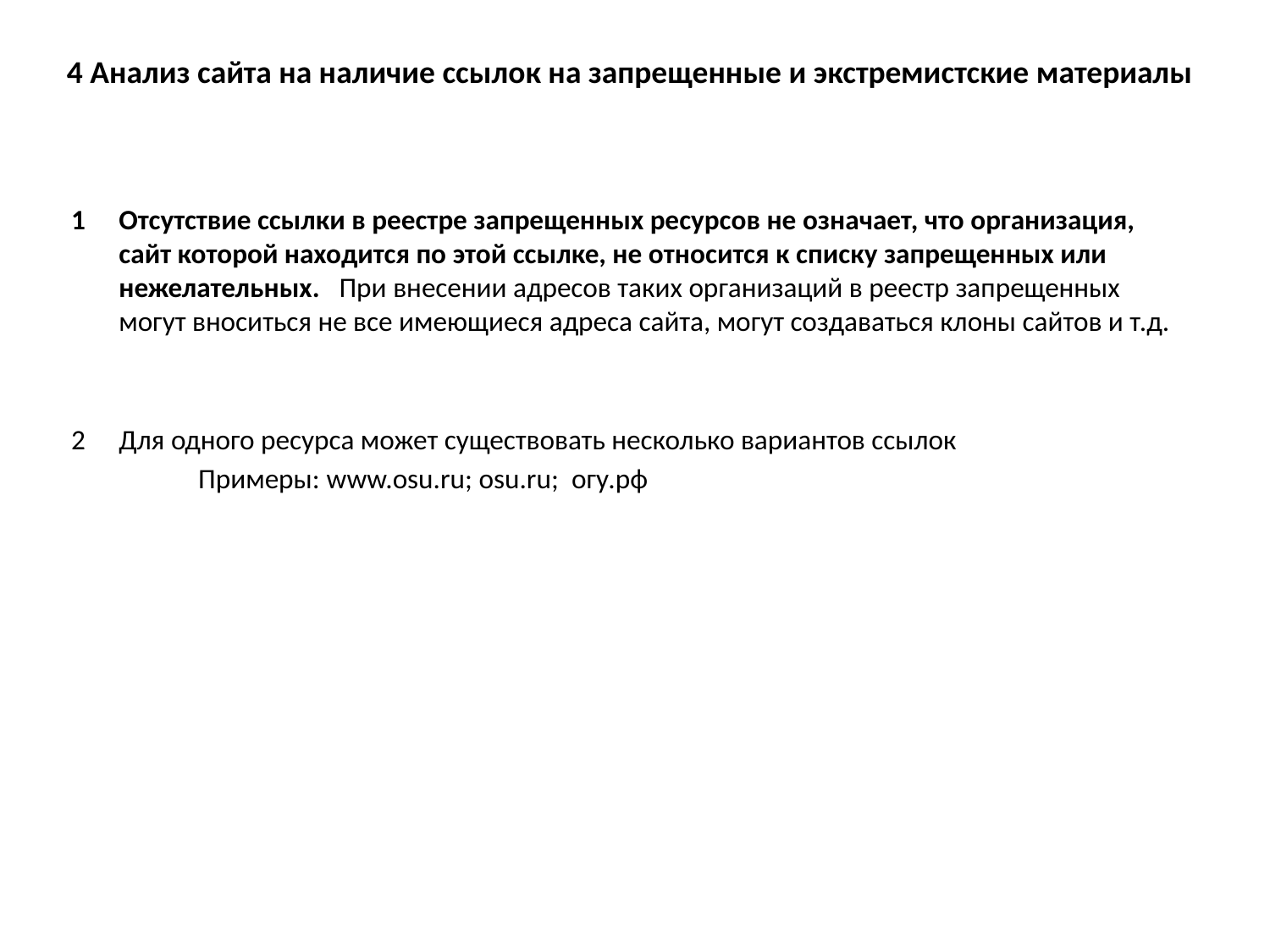

4 Анализ сайта на наличие ссылок на запрещенные и экстремистские материалы

Отсутствие ссылки в реестре запрещенных ресурсов не означает, что организация, сайт которой находится по этой ссылке, не относится к списку запрещенных или нежелательных.   При внесении адресов таких организаций в реестр запрещенных могут вноситься не все имеющиеся адреса сайта, могут создаваться клоны сайтов и т.д.

Для одного ресурса может существовать несколько вариантов ссылок
	Примеры: www.osu.ru; osu.ru;  огу.рф